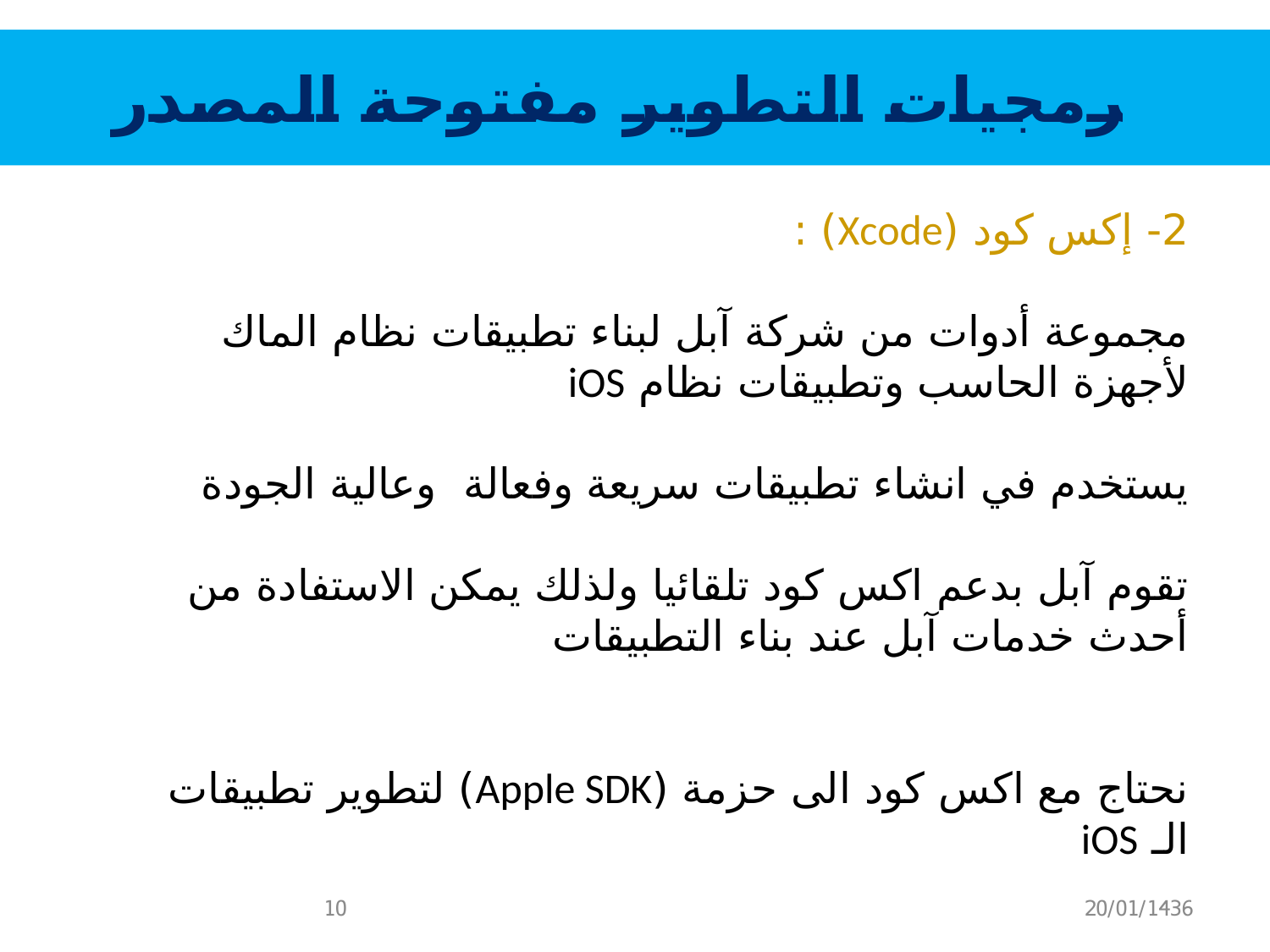

برمجيات التطوير مفتوحة المصدر
2- إكس كود (Xcode) :

مجموعة أدوات من شركة آبل لبناء تطبيقات نظام الماك لأجهزة الحاسب وتطبيقات نظام iOS

يستخدم في انشاء تطبيقات سريعة وفعالة  وعالية الجودة

تقوم آبل بدعم اكس كود تلقائيا ولذلك يمكن الاستفادة من أحدث خدمات آبل عند بناء التطبيقات

نحتاج مع اكس كود الى حزمة (Apple SDK) لتطوير تطبيقات الـ iOS
10
20/01/1436